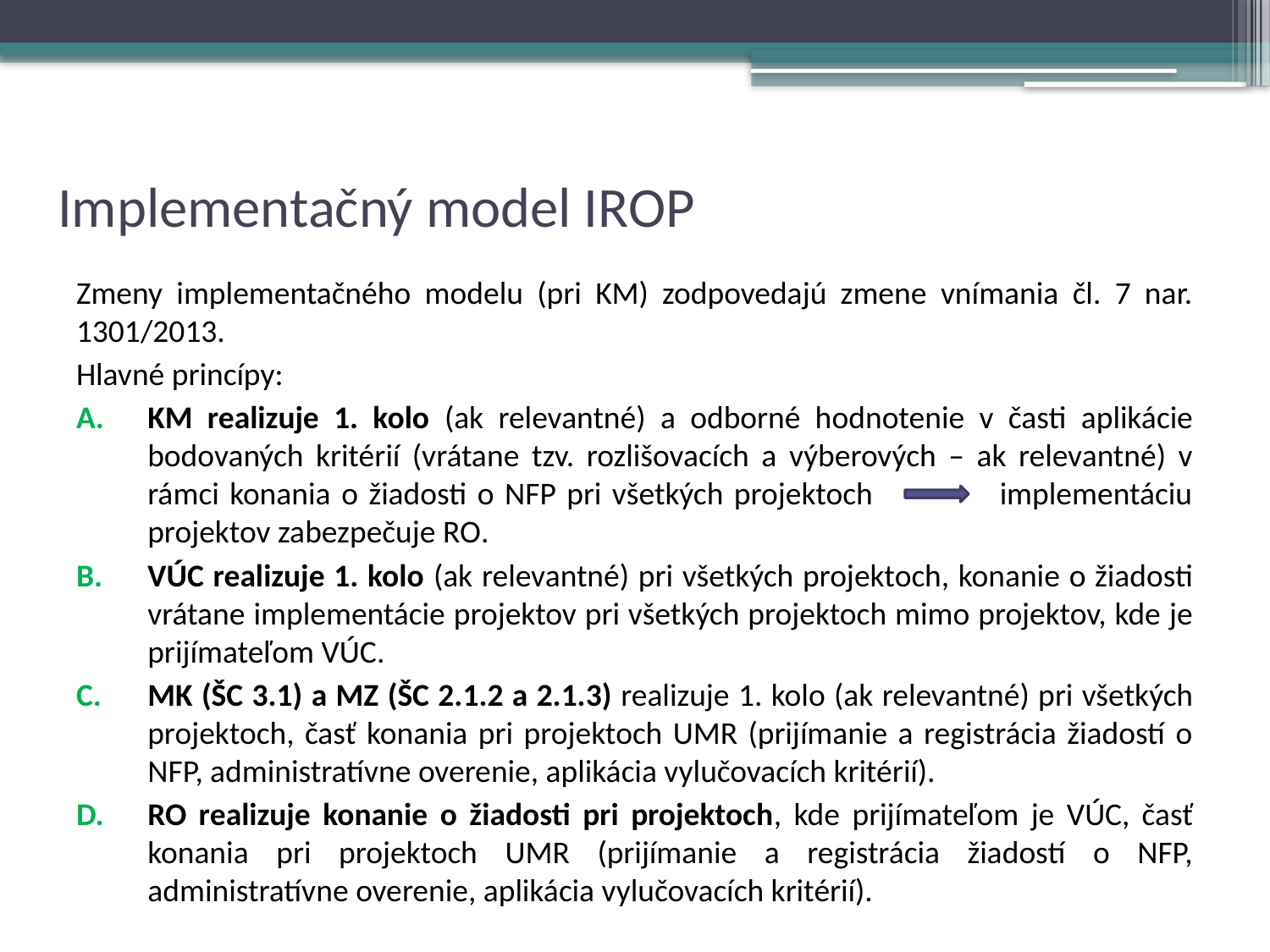

# Implementačný model IROP
Zmeny implementačného modelu (pri KM) zodpovedajú zmene vnímania čl. 7 nar. 1301/2013.
Hlavné princípy:
KM realizuje 1. kolo (ak relevantné) a odborné hodnotenie v časti aplikácie bodovaných kritérií (vrátane tzv. rozlišovacích a výberových – ak relevantné) v rámci konania o žiadosti o NFP pri všetkých projektoch            implementáciu projektov zabezpečuje RO.
VÚC realizuje 1. kolo (ak relevantné) pri všetkých projektoch, konanie o žiadosti vrátane implementácie projektov pri všetkých projektoch mimo projektov, kde je prijímateľom VÚC.
MK (ŠC 3.1) a MZ (ŠC 2.1.2 a 2.1.3) realizuje 1. kolo (ak relevantné) pri všetkých projektoch, časť konania pri projektoch UMR (prijímanie a registrácia žiadostí o NFP, administratívne overenie, aplikácia vylučovacích kritérií).
RO realizuje konanie o žiadosti pri projektoch, kde prijímateľom je VÚC, časť konania pri projektoch UMR (prijímanie a registrácia žiadostí o NFP, administratívne overenie, aplikácia vylučovacích kritérií).